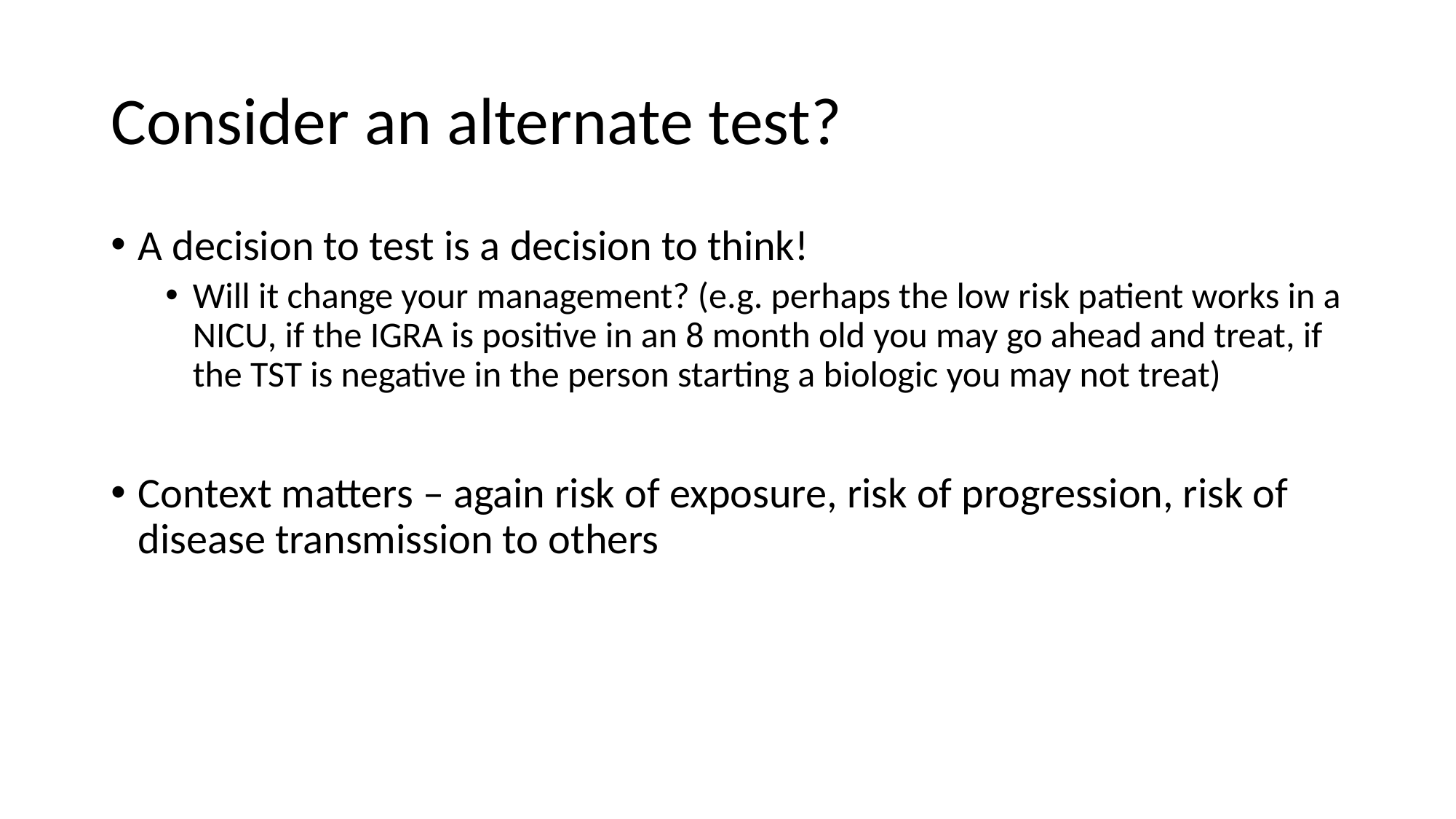

# Consider an alternate test?
A decision to test is a decision to think!
Will it change your management? (e.g. perhaps the low risk patient works in a NICU, if the IGRA is positive in an 8 month old you may go ahead and treat, if the TST is negative in the person starting a biologic you may not treat)

Context matters – again risk of exposure, risk of progression, risk of disease transmission to others